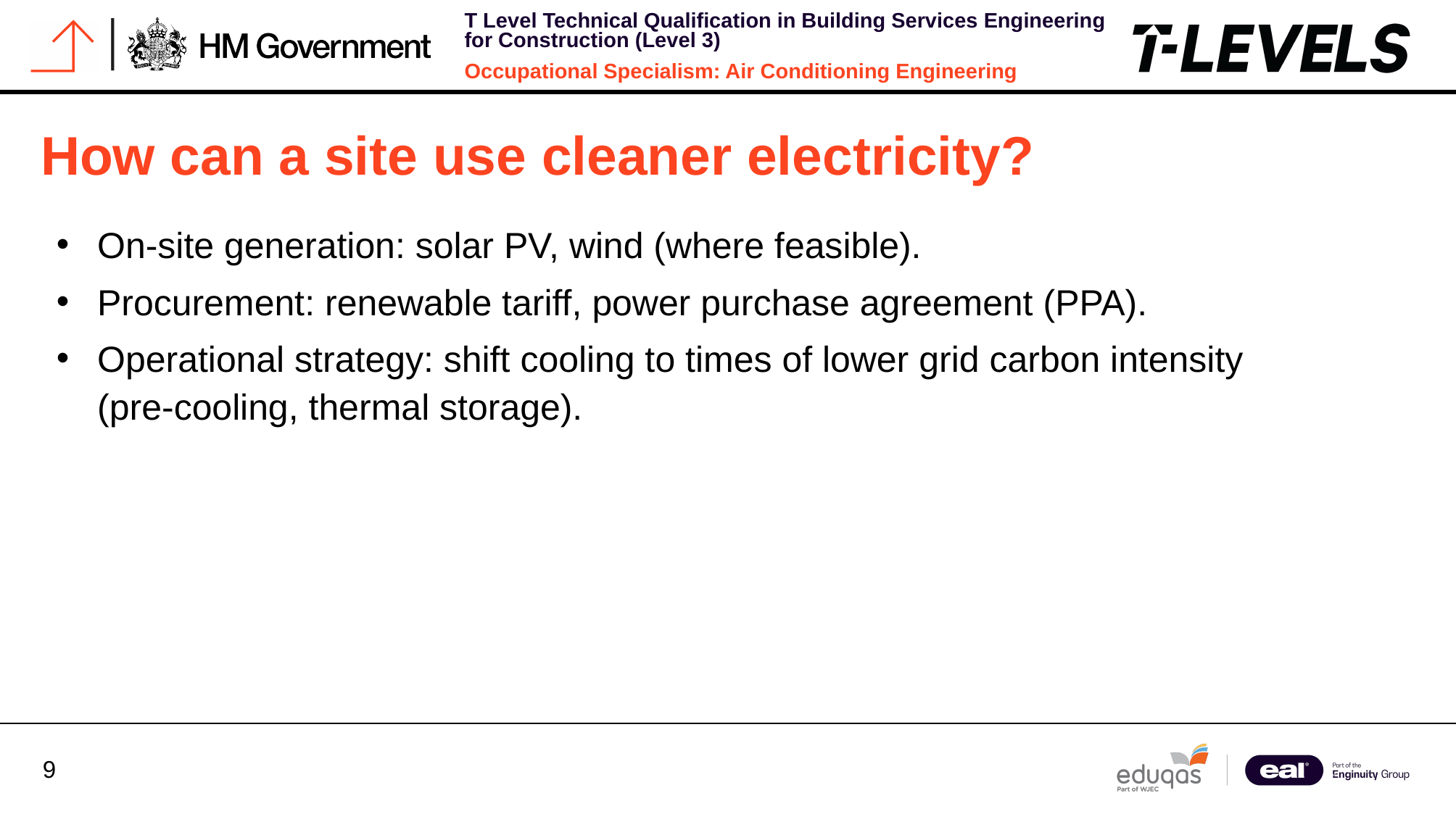

How can a site use cleaner electricity?
On-site generation: solar PV, wind (where feasible).
Procurement: renewable tariff, power purchase agreement (PPA).
Operational strategy: shift cooling to times of lower grid carbon intensity (pre‑cooling, thermal storage).